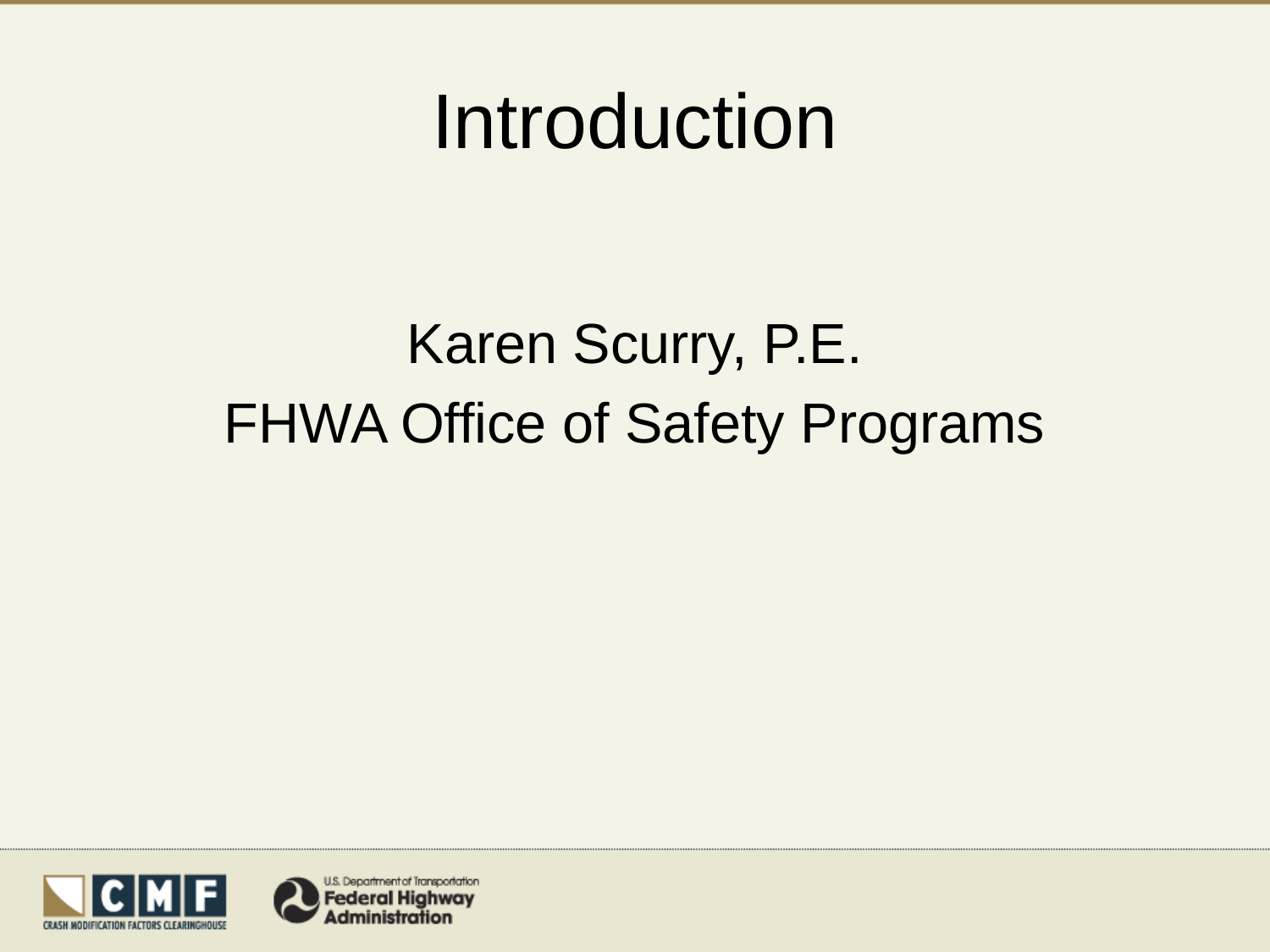

# Introduction

Karen Scurry, P.E.
FHWA Office of Safety Programs